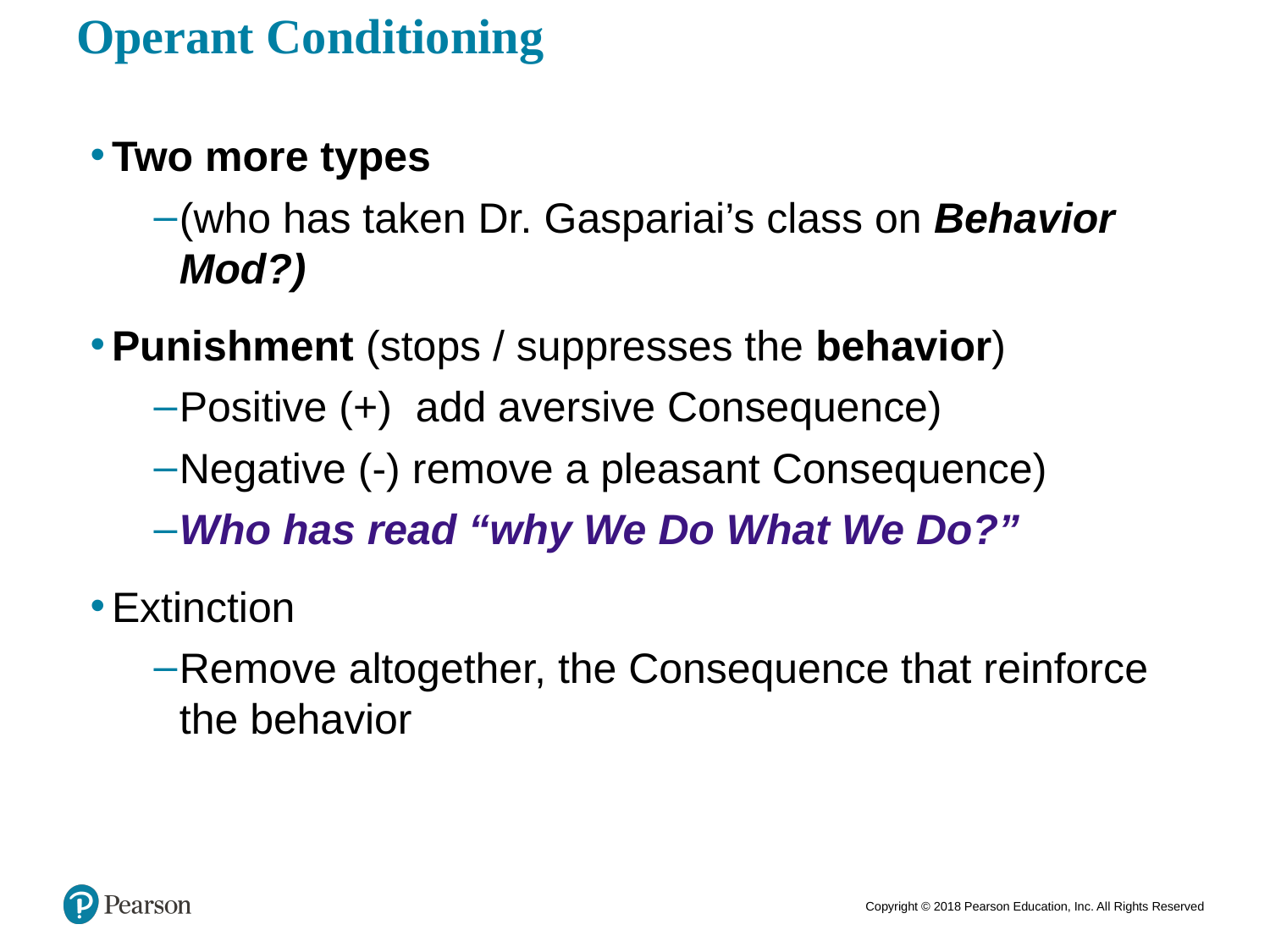

# Operant Conditioning
Two more types
(who has taken Dr. Gaspariai’s class on Behavior Mod?)
Punishment (stops / suppresses the behavior)
Positive (+)  add aversive Consequence)
Negative (-) remove a pleasant Consequence)
Who has read “why We Do What We Do?”
Extinction
Remove altogether, the Consequence that reinforce the behavior